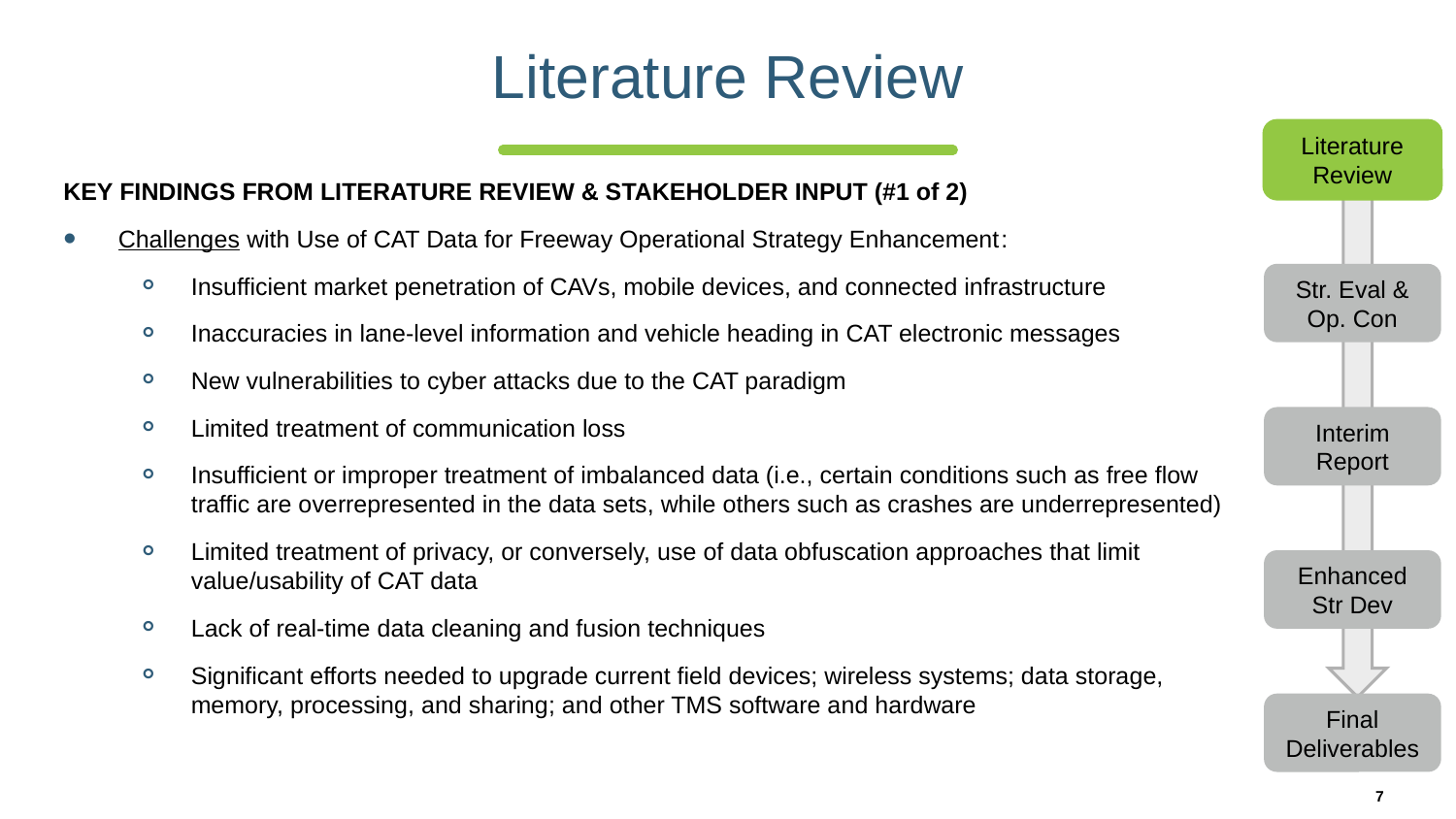

# Literature Review
Literature Review
Str. Eval & Op. Con

Interim Report
Enhanced Str Dev
Final Deliverables
KEY FINDINGS FROM LITERATURE REVIEW & STAKEHOLDER INPUT (#1 of 2)
Challenges with Use of CAT Data for Freeway Operational Strategy Enhancement​:
Insufficient market penetration of CAVs, mobile devices, and connected infrastructure​
Inaccuracies in lane-level information and vehicle heading in CAT electronic messages​
New vulnerabilities to cyber attacks due to the CAT paradigm​
Limited treatment of communication loss​
Insufficient or improper treatment of imbalanced data (i.e., certain conditions such as free flow traffic are overrepresented in the data sets, while others such as crashes are underrepresented) ​
Limited treatment of privacy, or conversely, use of data obfuscation approaches that limit value/usability of CAT data​
Lack of real-time data cleaning and fusion techniques​
Significant efforts needed to upgrade current field devices; wireless systems; data storage, memory, processing, and sharing; and other TMS software and hardware​

7